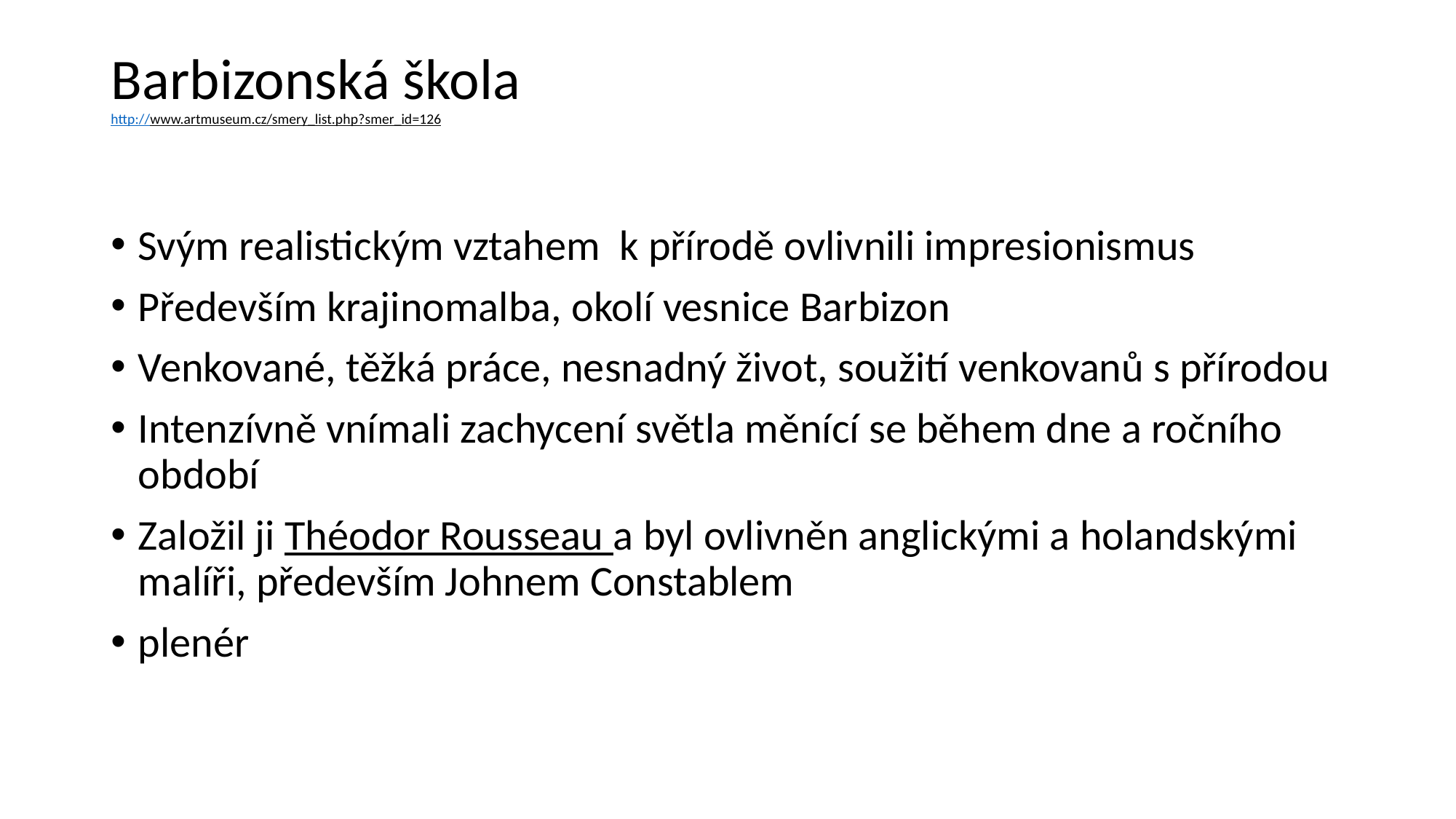

# Barbizonská škola http://www.artmuseum.cz/smery_list.php?smer_id=126
Svým realistickým vztahem  k přírodě ovlivnili impresionismus
Především krajinomalba, okolí vesnice Barbizon
Venkované, těžká práce, nesnadný život, soužití venkovanů s přírodou
Intenzívně vnímali zachycení světla měnící se během dne a ročního období
Založil ji Théodor Rousseau a byl ovlivněn anglickými a holandskými malíři, především Johnem Constablem
plenér